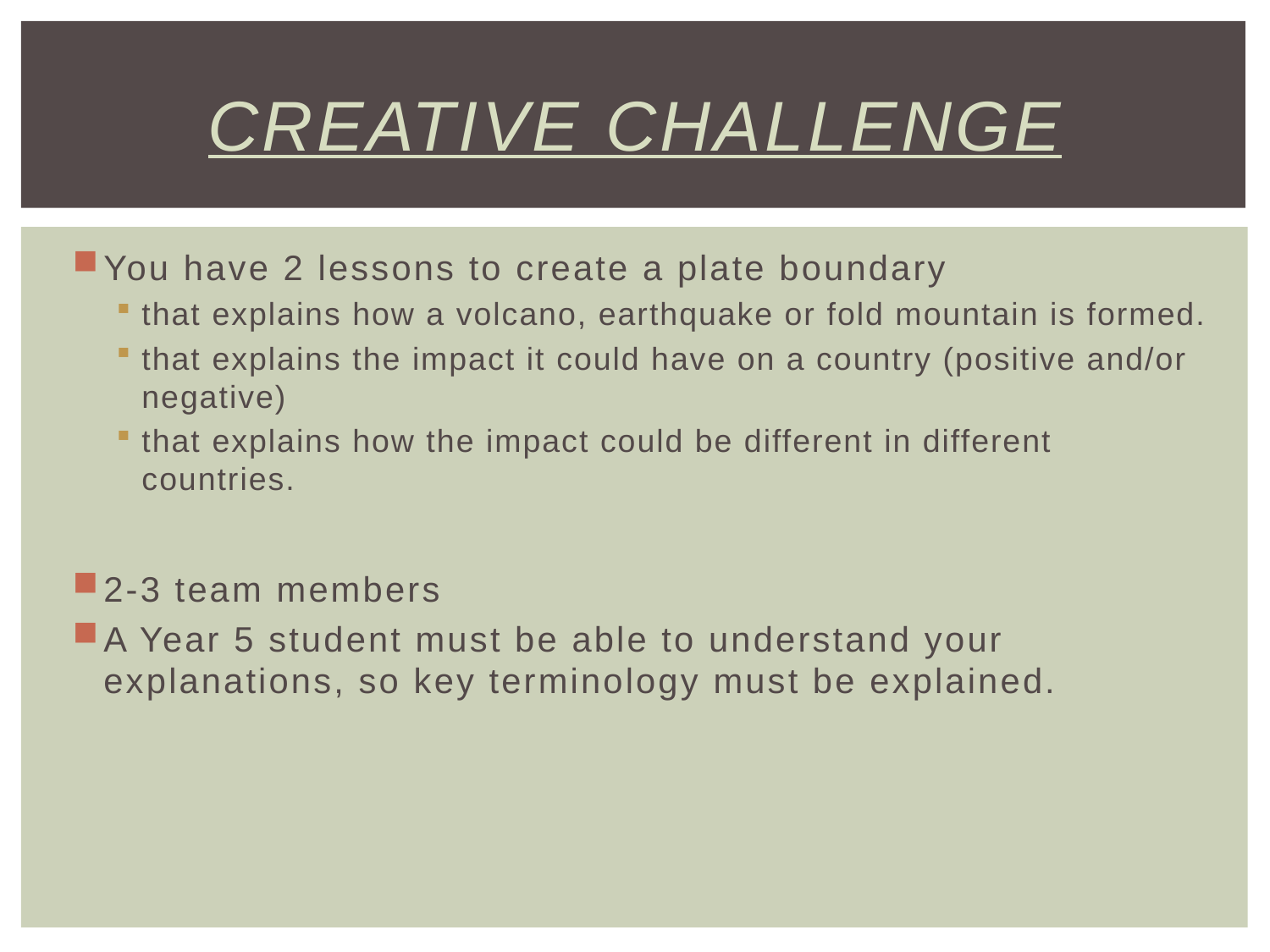

# Creative CHALLENGE
You have 2 lessons to create a plate boundary
that explains how a volcano, earthquake or fold mountain is formed.
that explains the impact it could have on a country (positive and/or negative)
that explains how the impact could be different in different countries.

2-3 team members
A Year 5 student must be able to understand your explanations, so key terminology must be explained.